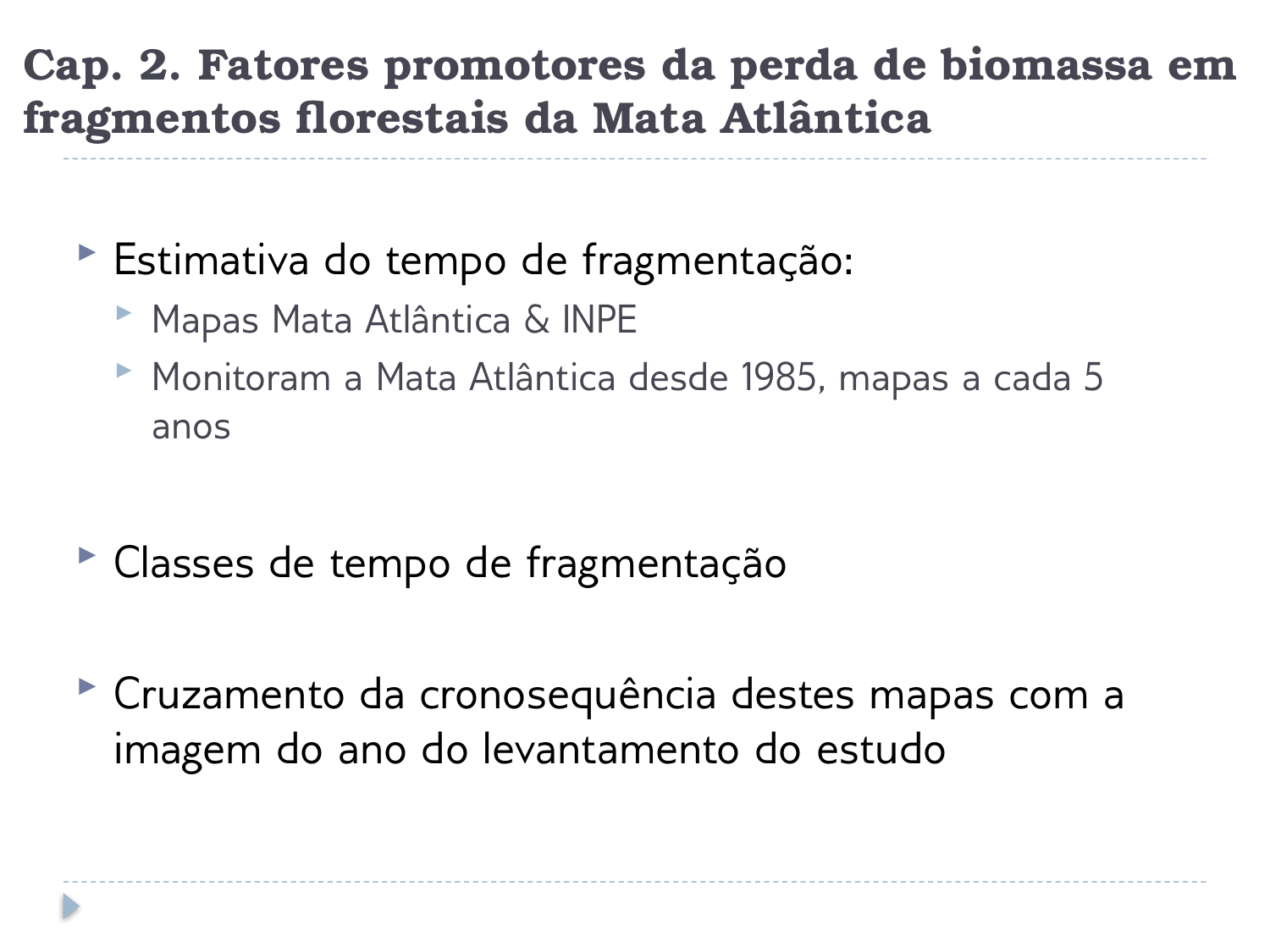

# Cap. 2. Fatores promotores da perda de biomassa em fragmentos florestais da Mata Atlântica
Estimativa do tempo de fragmentação:
Mapas Mata Atlântica & INPE
Monitoram a Mata Atlântica desde 1985, mapas a cada 5 anos

Classes de tempo de fragmentação

Cruzamento da cronosequência destes mapas com a imagem do ano do levantamento do estudo